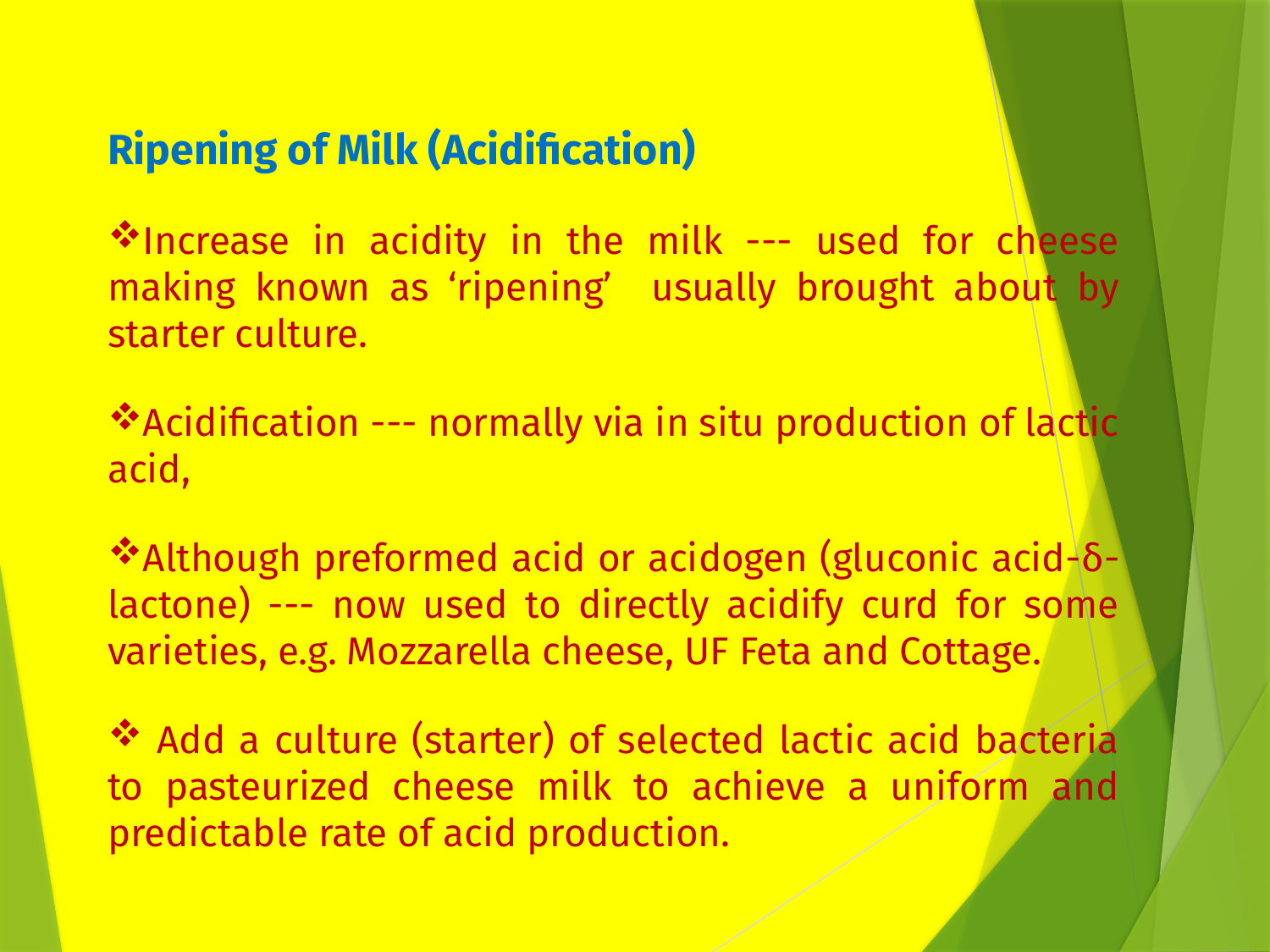

Ripening of Milk (Acidification)
Increase in acidity in the milk --- used for cheese making known as ‘ripening’  usually brought about by starter culture.
Acidification --- normally via in situ production of lactic acid,
Although preformed acid or acidogen (gluconic acid-δ-lactone) --- now used to directly acidify curd for some varieties, e.g. Mozzarella cheese, UF Feta and Cottage.
 Add a culture (starter) of selected lactic acid bacteria to pasteurized cheese milk to achieve a uniform and predictable rate of acid production.